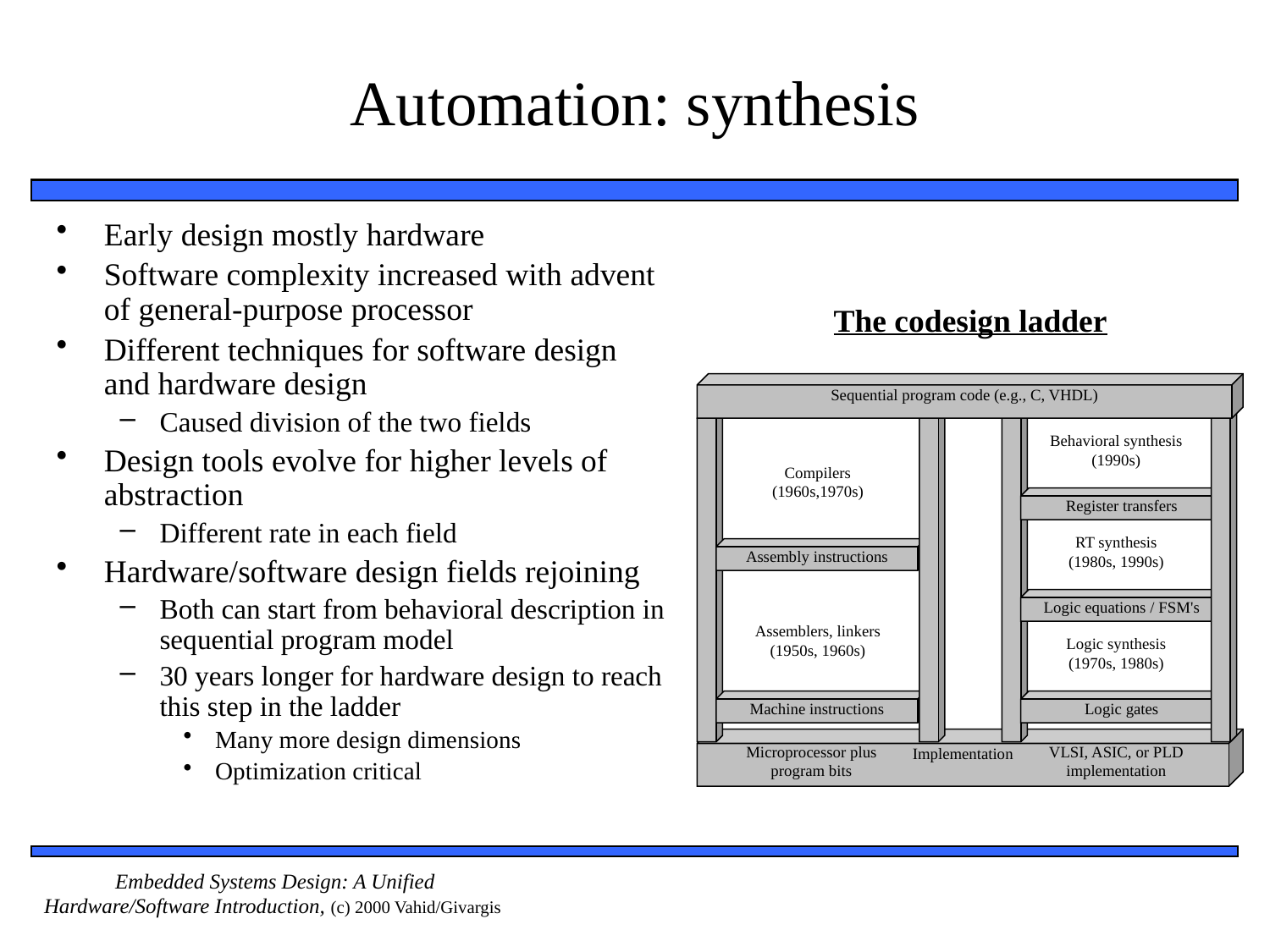

# Automation: synthesis
Early design mostly hardware
Software complexity increased with advent of general-purpose processor
Different techniques for software design and hardware design
Caused division of the two fields
Design tools evolve for higher levels of abstraction
Different rate in each field
Hardware/software design fields rejoining
Both can start from behavioral description in sequential program model
30 years longer for hardware design to reach this step in the ladder
Many more design dimensions
Optimization critical
The codesign ladder
Sequential program code (e.g., C, VHDL)

Behavioral synthesis
(1990s)
Compilers
(1960s,1970s)
Register transfers
RT synthesis
(1980s, 1990s)
Assembly instructions
Logic equations / FSM's
Assemblers, linkers
(1950s, 1960s)
Logic synthesis
(1970s, 1980s)
Machine instructions
Logic gates
Implementation
Microprocessor plus program bits
VLSI, ASIC, or PLD implementation
5